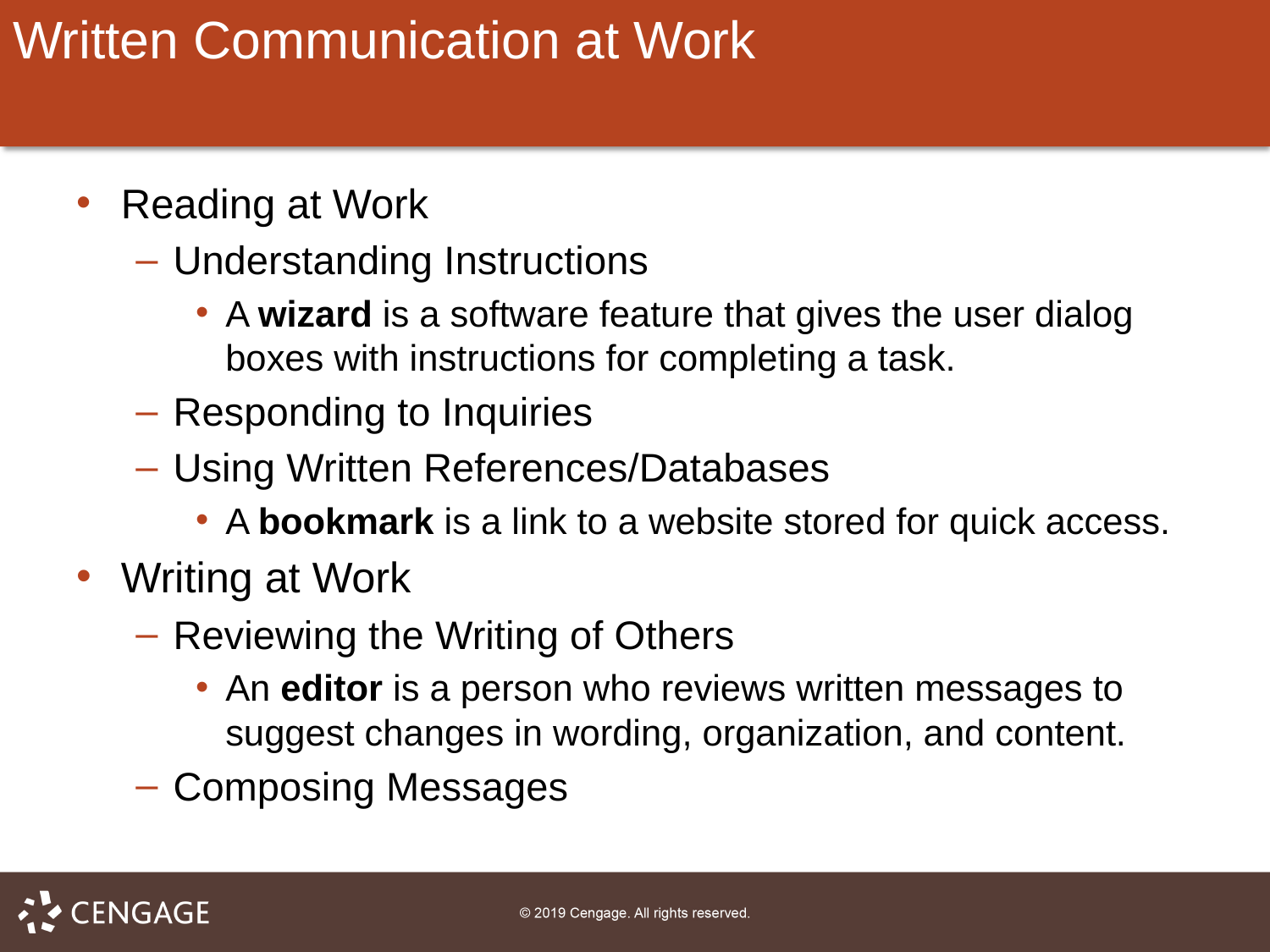

# Written Communication at Work
Reading at Work
Understanding Instructions
A wizard is a software feature that gives the user dialog boxes with instructions for completing a task.
Responding to Inquiries
Using Written References/Databases
A bookmark is a link to a website stored for quick access.
Writing at Work
Reviewing the Writing of Others
An editor is a person who reviews written messages to suggest changes in wording, organization, and content.
Composing Messages